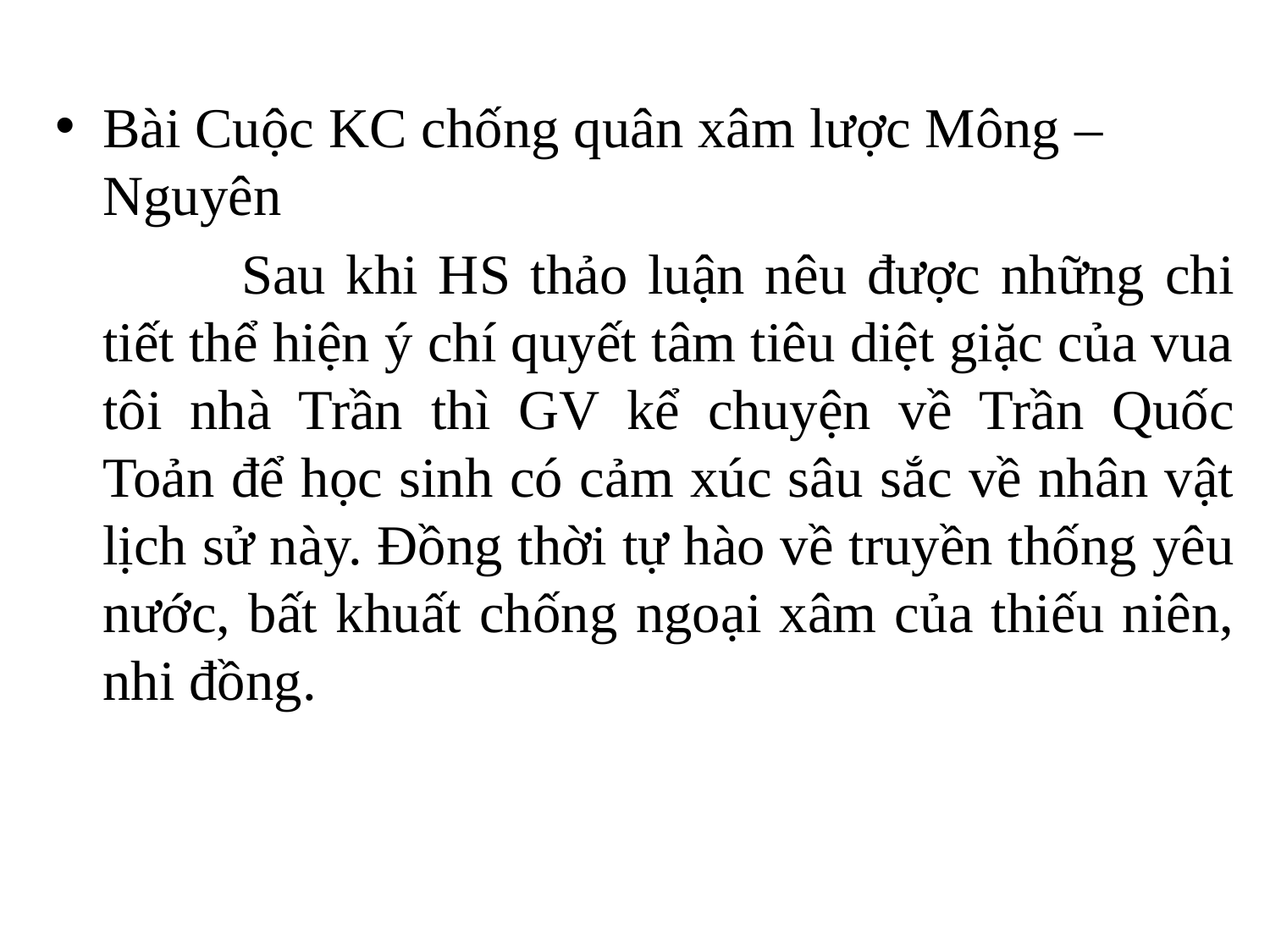

Bài Cuộc KC chống quân xâm lược Mông – Nguyên
  		Sau khi HS thảo luận nêu được những chi tiết thể hiện ý chí quyết tâm tiêu diệt giặc của vua tôi nhà Trần thì GV kể chuyện về Trần Quốc Toản để học sinh có cảm xúc sâu sắc về nhân vật lịch sử này. Đồng thời tự hào về truyền thống yêu nước, bất khuất chống ngoại xâm của thiếu niên, nhi đồng.